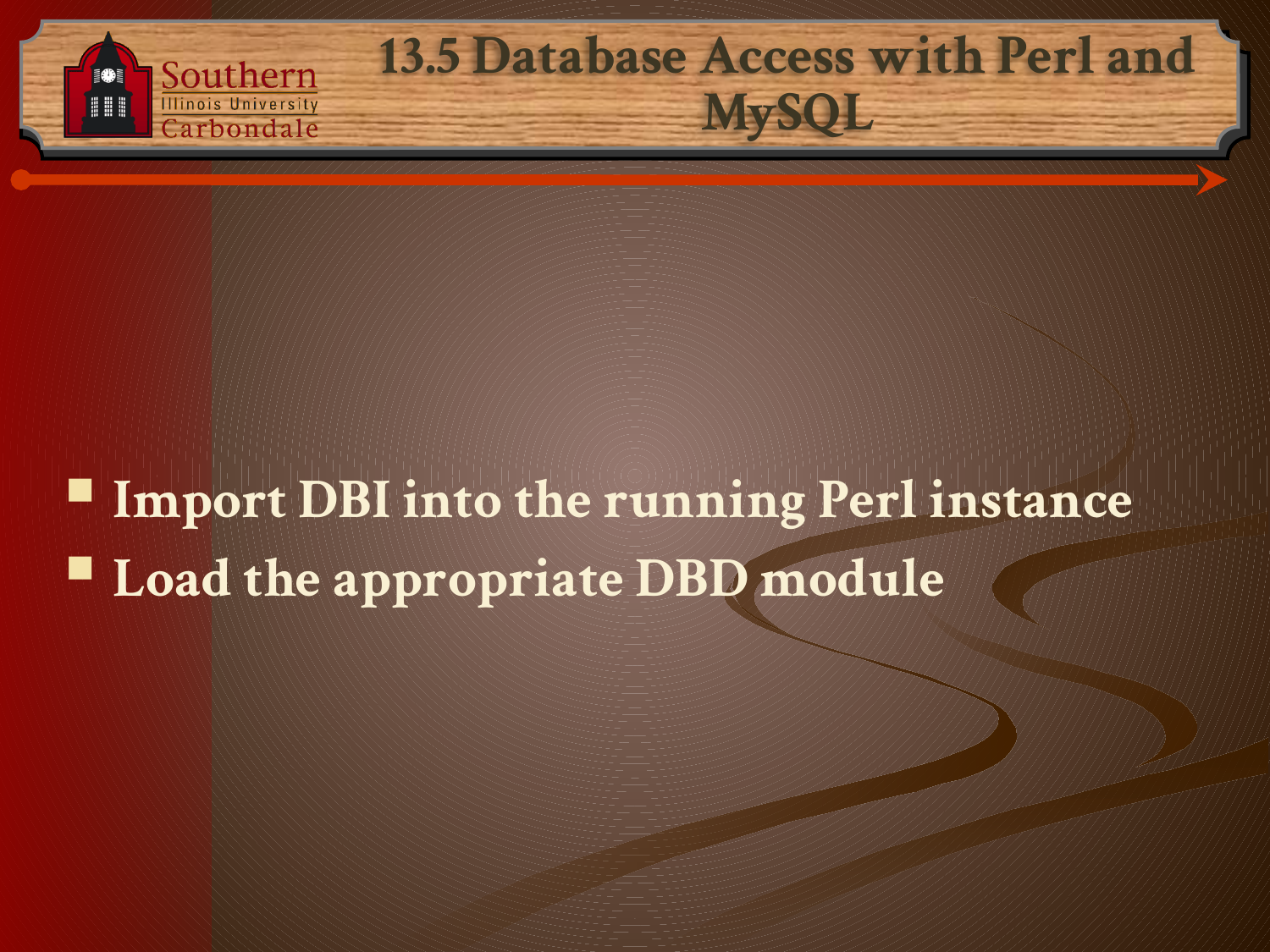

# 13.5 Database Access with Perl and MySQL
Import DBI into the running Perl instance
Load the appropriate DBD module